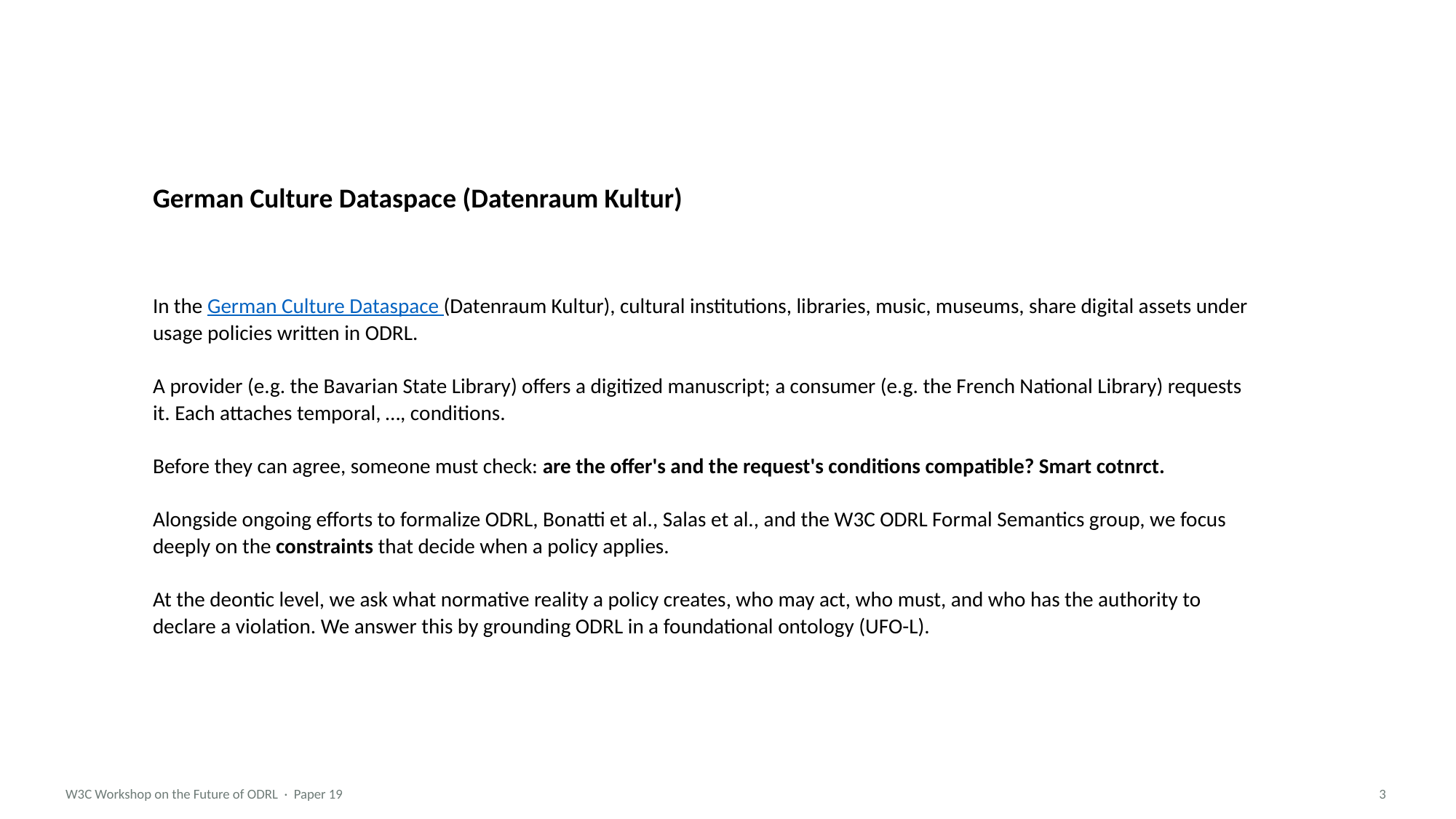

German Culture Dataspace (Datenraum Kultur)
1
In the German Culture Dataspace (Datenraum Kultur), cultural institutions, libraries, music, museums, share digital assets under usage policies written in ODRL.

A provider (e.g. the Bavarian State Library) offers a digitized manuscript; a consumer (e.g. the French National Library) requests it. Each attaches temporal, …, conditions.

Before they can agree, someone must check: are the offer's and the request's conditions compatible? Smart cotnrct.

Alongside ongoing efforts to formalize ODRL, Bonatti et al., Salas et al., and the W3C ODRL Formal Semantics group, we focus deeply on the constraints that decide when a policy applies.

At the deontic level, we ask what normative reality a policy creates, who may act, who must, and who has the authority to declare a violation. We answer this by grounding ODRL in a foundational ontology (UFO-L).

W3C Workshop on the Future of ODRL  ·  Paper 19
3